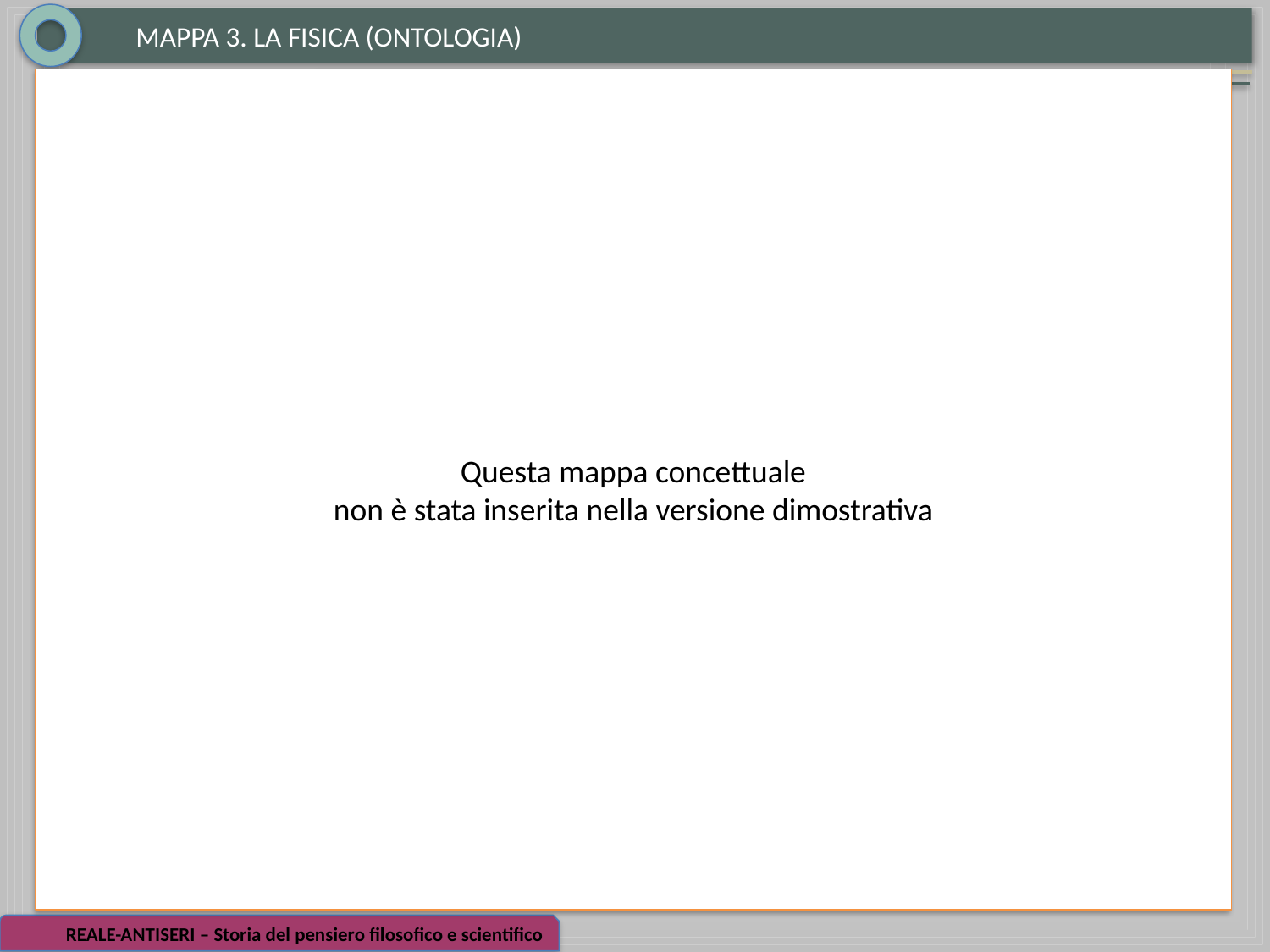

MAPPA 3. LA FISICA (ONTOLOGIA)
Questa mappa concettuale
non è stata inserita nella versione dimostrativa